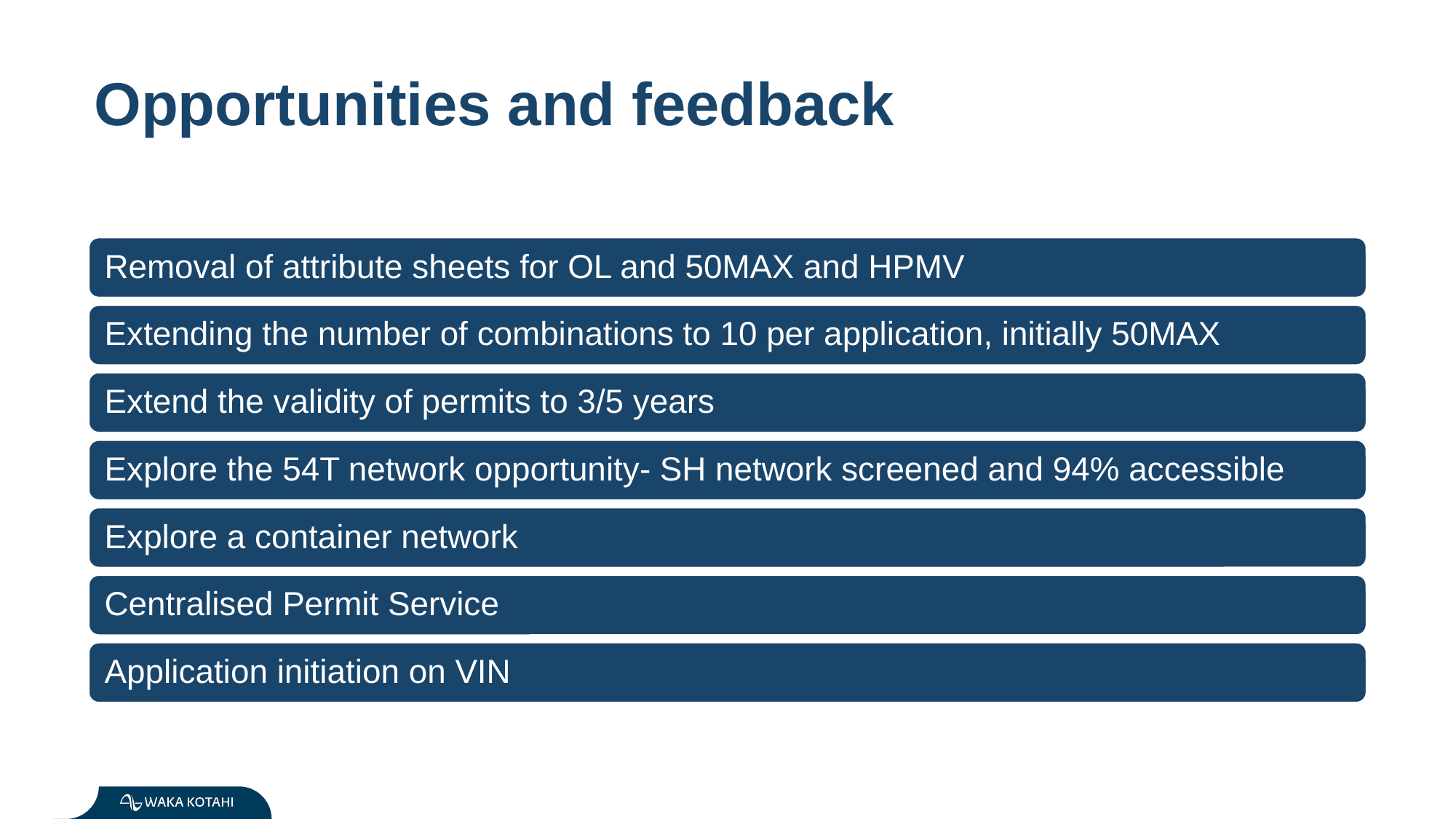

Opportunities and feedback
Removal of attribute sheets for OL and 50MAX and HPMV
Extending the number of combinations to 10 per application, initially 50MAX
Extend the validity of permits to 3/5 years
Explore the 54T network opportunity- SH network screened and 94% accessible
Explore a container network
Centralised Permit Service
Application initiation on VIN